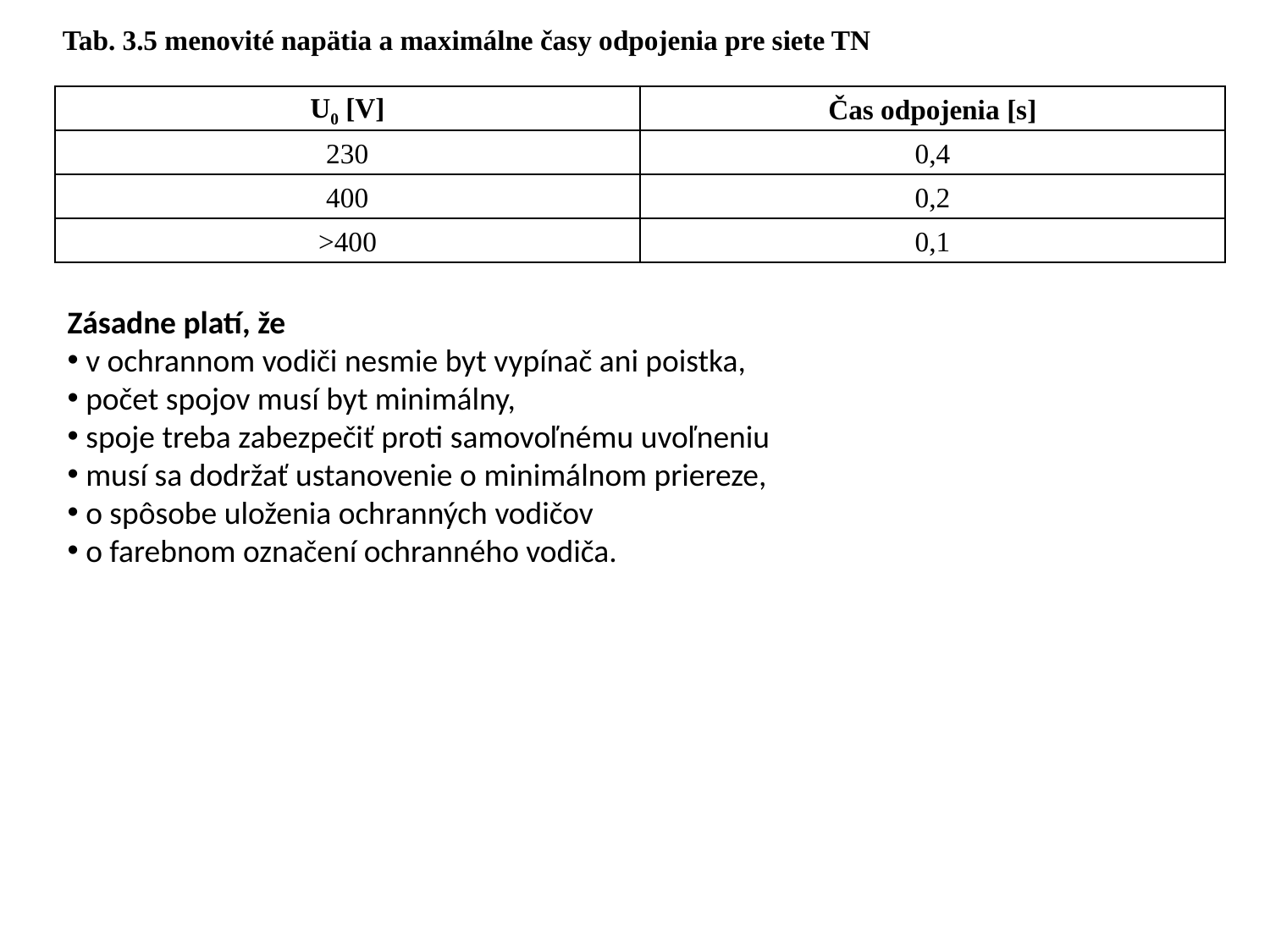

Tab. 3.5 menovité napätia a maximálne časy odpojenia pre siete TN

| U0 [V] | Čas odpojenia [s] |
| --- | --- |
| 230 | 0,4 |
| 400 | 0,2 |
| >400 | 0,1 |
Zásadne platí, že
 v ochrannom vodiči nesmie byt vypínač ani poistka,
 počet spojov musí byt minimálny,
 spoje treba zabezpečiť proti samovoľnému uvoľneniu
 musí sa dodržať ustanovenie o minimálnom priereze,
 o spôsobe uloženia ochranných vodičov
 o farebnom označení ochranného vodiča.